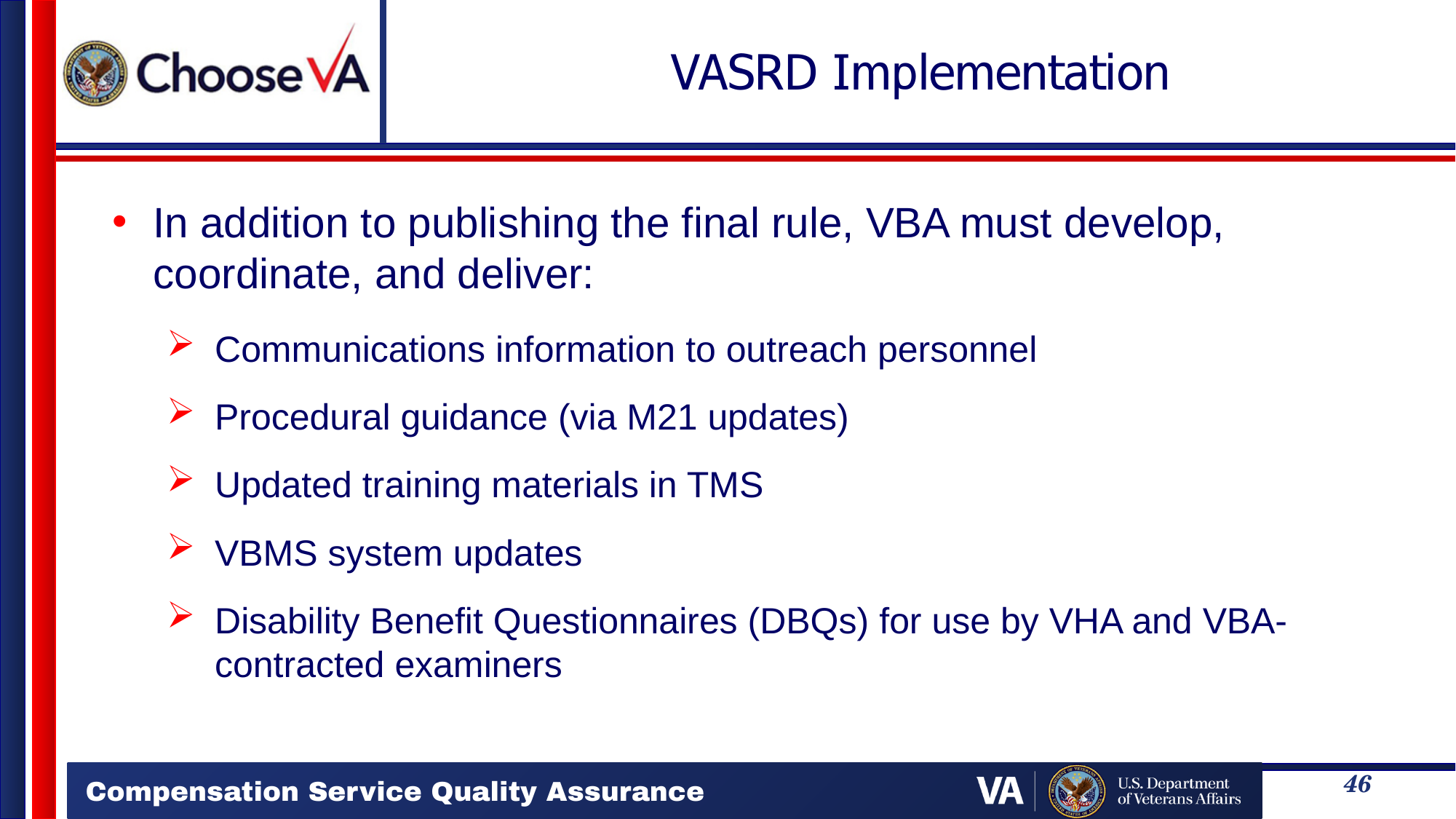

# VASRD Implementation
In addition to publishing the final rule, VBA must develop, coordinate, and deliver:

Communications information to outreach personnel

Procedural guidance (via M21 updates)

Updated training materials in TMS

VBMS system updates

Disability Benefit Questionnaires (DBQs) for use by VHA and VBA-contracted examiners
46